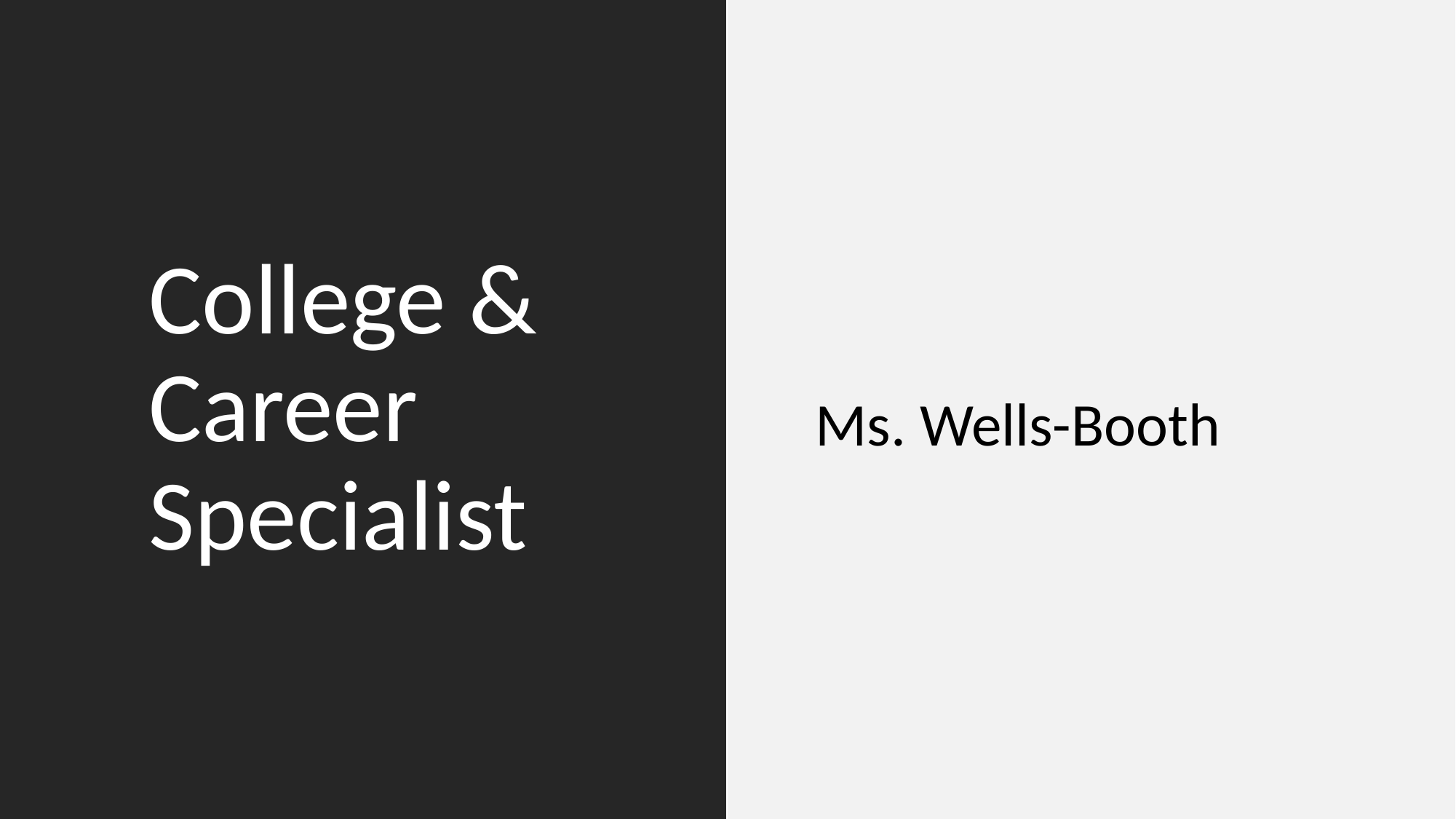

# College & Career Specialist
Ms. Wells-Booth